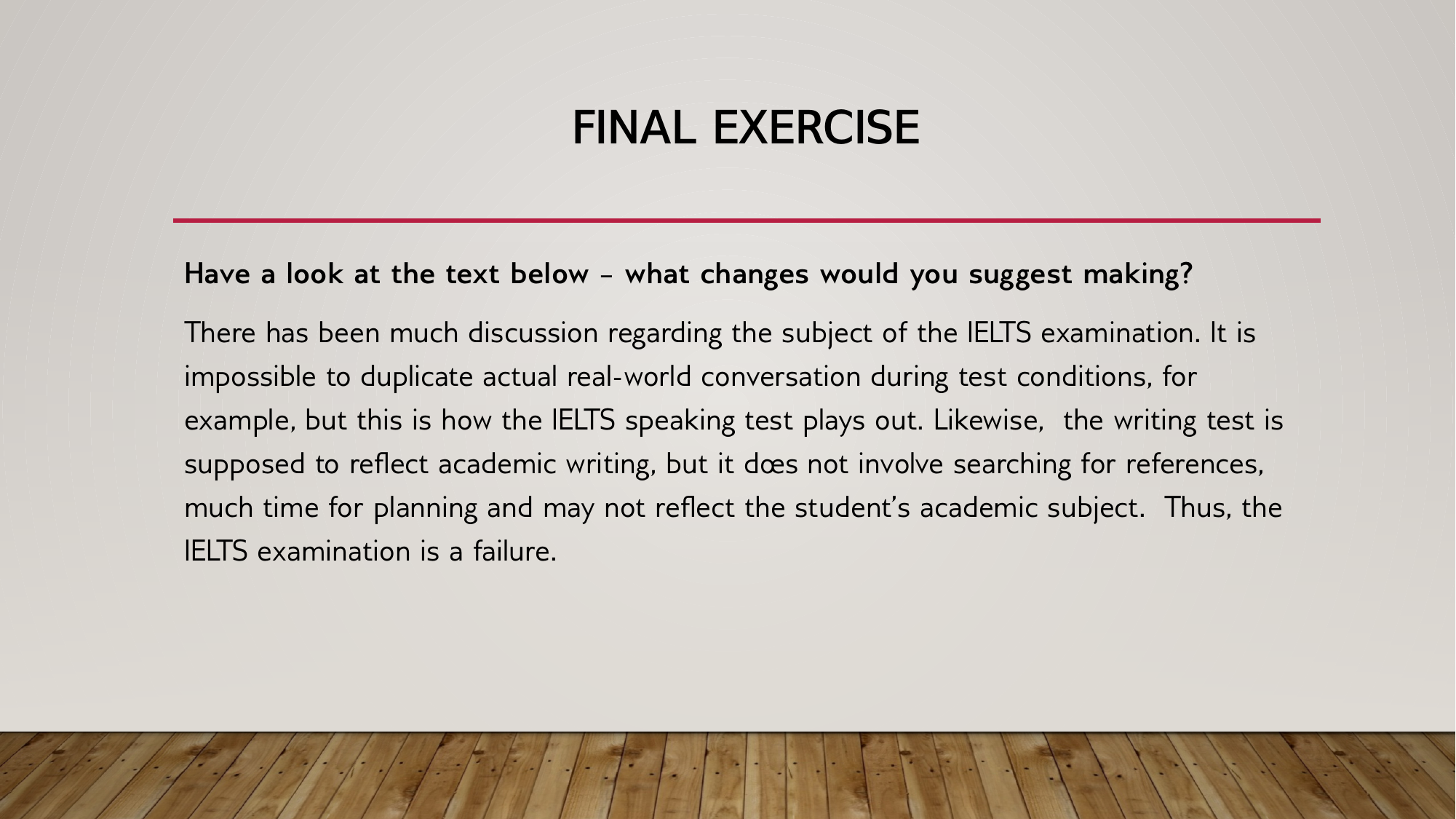

# FINAL EXERCISE
Have a look at the text below – what changes would you suggest making?
There has been much discussion regarding the subject of the IELTS examination. It is impossible to duplicate actual real-world conversation during test conditions, for example, but this is how the IELTS speaking test plays out. Likewise,  the writing test is supposed to reflect academic writing, but it does not involve searching for references, much time for planning and may not reflect the student’s academic subject.  Thus, the IELTS examination is a failure.